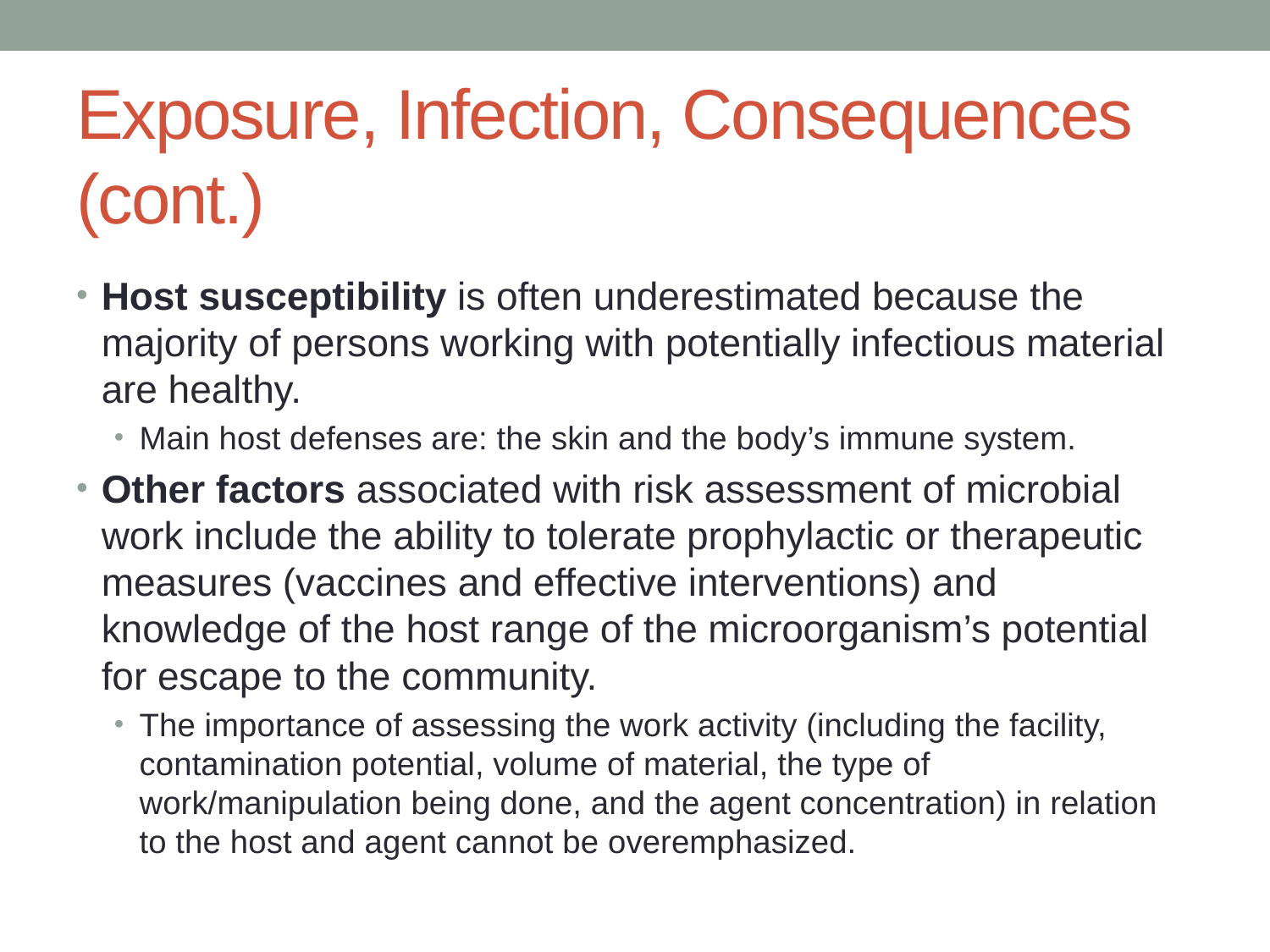

# Exposure, Infection, Consequences (cont.)
Host susceptibility is often underestimated because the majority of persons working with potentially infectious material are healthy.
Main host defenses are: the skin and the body’s immune system.
Other factors associated with risk assessment of microbial work include the ability to tolerate prophylactic or therapeutic measures (vaccines and effective interventions) and knowledge of the host range of the microorganism’s potential for escape to the community.
The importance of assessing the work activity (including the facility, contamination potential, volume of material, the type of work/manipulation being done, and the agent concentration) in relation to the host and agent cannot be overemphasized.